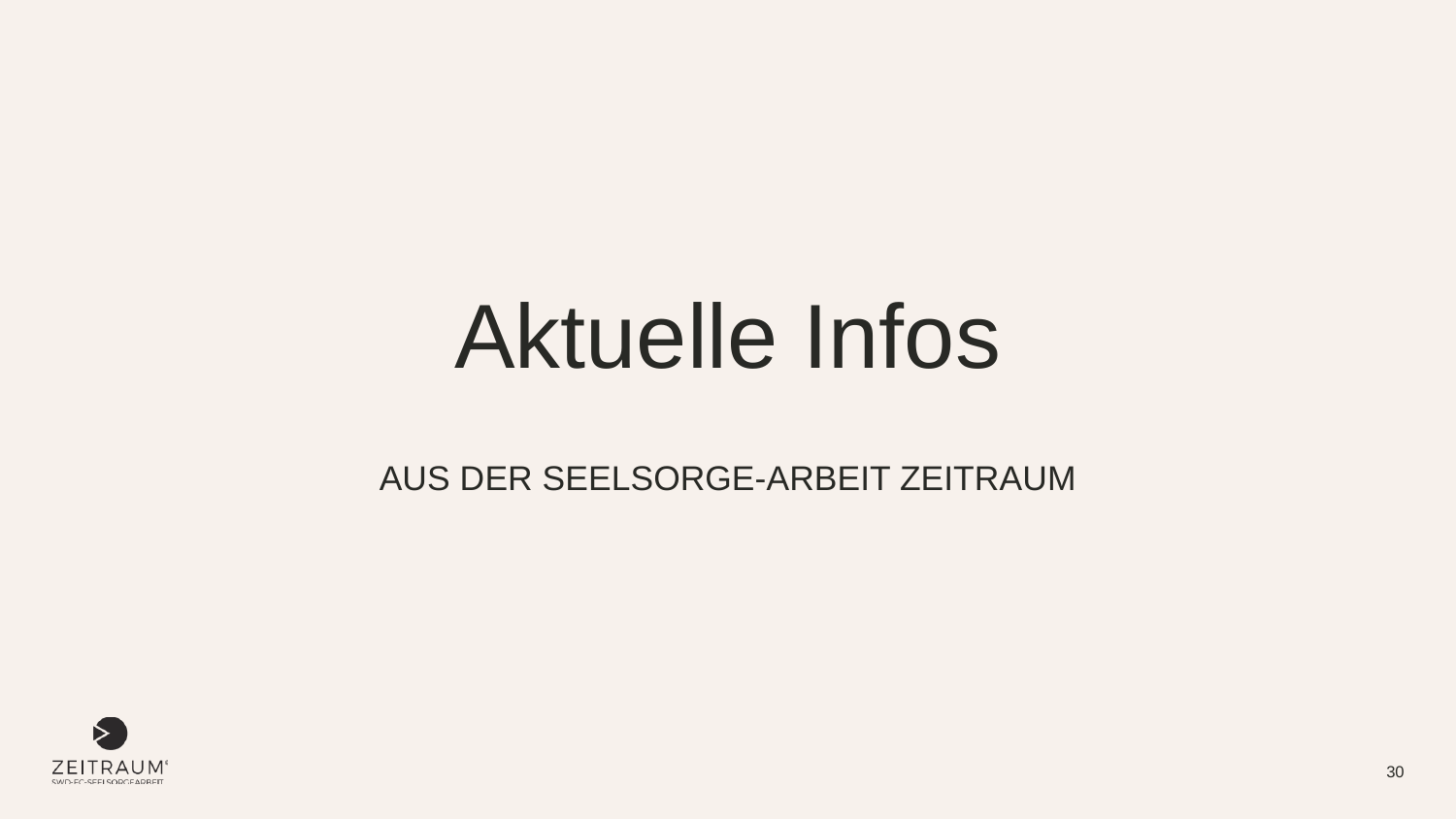

# Aktuelle Infos
AUS DER SEELSORGE-ARBEIT ZEITRAUM